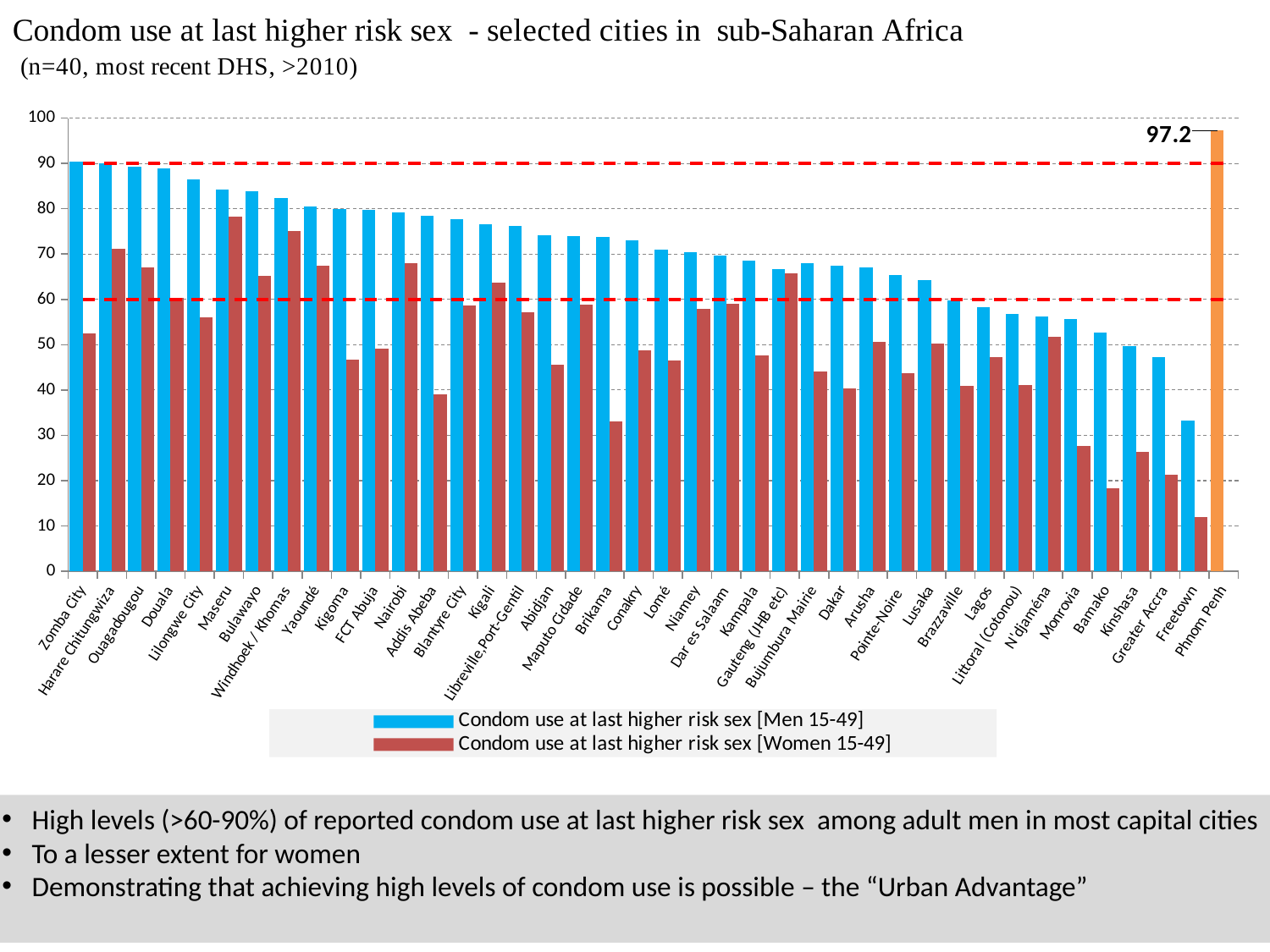

### Chart

| Category | Condom use at last higher risk sex [Men 15-49] | Condom use at last higher risk sex [Women 15-49] |  |  |
|---|---|---|---|---|
| Zomba City | 90.4 | 52.5 | 60.0 | 90.0 |
| Harare Chitungwiza | 90.1 | 71.2 | 60.0 | 90.0 |
| Ouagadougou | 89.2 | 67.1 | 60.0 | 90.0 |
| Douala | 88.8 | 60.4 | 60.0 | 90.0 |
| Lilongwe City | 86.4 | 56.0 | 60.0 | 90.0 |
| Maseru | 84.2 | 78.2 | 60.0 | 90.0 |
| Bulawayo | 83.8 | 65.1 | 60.0 | 90.0 |
| Windhoek / Khomas | 82.3 | 75.0 | 60.0 | 90.0 |
| Yaoundé | 80.4 | 67.4 | 60.0 | 90.0 |
| Kigoma | 79.9 | 46.7 | 60.0 | 90.0 |
| FCT Abuja | 79.7 | 49.1 | 60.0 | 90.0 |
| Nairobi | 79.2 | 68.0 | 60.0 | 90.0 |
| Addis Abeba | 78.4 | 39.1 | 60.0 | 90.0 |
| Blantyre City | 77.6 | 58.6 | 60.0 | 90.0 |
| Kigali | 76.5 | 63.7 | 60.0 | 90.0 |
| Libreville,Port-Gentil | 76.2 | 57.1 | 60.0 | 90.0 |
| Abidjan | 74.1 | 45.5 | 60.0 | 90.0 |
| Maputo Cidade | 74.0 | 58.8 | 60.0 | 90.0 |
| Brikama | 73.7 | 33.0 | 60.0 | 90.0 |
| Conakry | 73.0 | 48.8 | 60.0 | 90.0 |
| Lomé | 70.9 | 46.5 | 60.0 | 90.0 |
| Niamey | 70.5 | 57.9 | 60.0 | 90.0 |
| Dar es Salaam | 69.6 | 59.1 | 60.0 | 90.0 |
| Kampala | 68.6 | 47.7 | 60.0 | 90.0 |
| Gauteng (JHB etc) | 66.7 | 65.7 | 60.0 | 90.0 |
| Bujumbura Mairie | 67.9 | 44.1 | 60.0 | 90.0 |
| Dakar | 67.5 | 40.3 | 60.0 | 90.0 |
| Arusha | 67.1 | 50.7 | 60.0 | 90.0 |
| Pointe-Noire  | 65.4 | 43.7 | 60.0 | 90.0 |
| Lusaka | 64.3 | 50.3 | 60.0 | 90.0 |
| Brazzaville | 59.7 | 40.9 | 60.0 | 90.0 |
| Lagos | 58.2 | 47.2 | 60.0 | 90.0 |
| Littoral (Cotonou) | 56.7 | 41.0 | 60.0 | 90.0 |
| N'djaména | 56.3 | 51.7 | 60.0 | 90.0 |
| Monrovia | 55.6 | 27.7 | 60.0 | 90.0 |
| Bamako | 52.7 | 18.3 | 60.0 | 90.0 |
| Kinshasa | 49.7 | 26.3 | 60.0 | 90.0 |
| Greater Accra | 47.3 | 21.3 | 60.0 | 90.0 |
| Freetown | 33.2 | 11.9 | 60.0 | 90.0 |
| Phnom Penh | 97.2 | None | 60.0 | 90.0 |
High levels (>60-90%) of reported condom use at last higher risk sex  among adult men in most capital cities
To a lesser extent for women
Demonstrating that achieving high levels of condom use is possible – the “Urban Advantage”